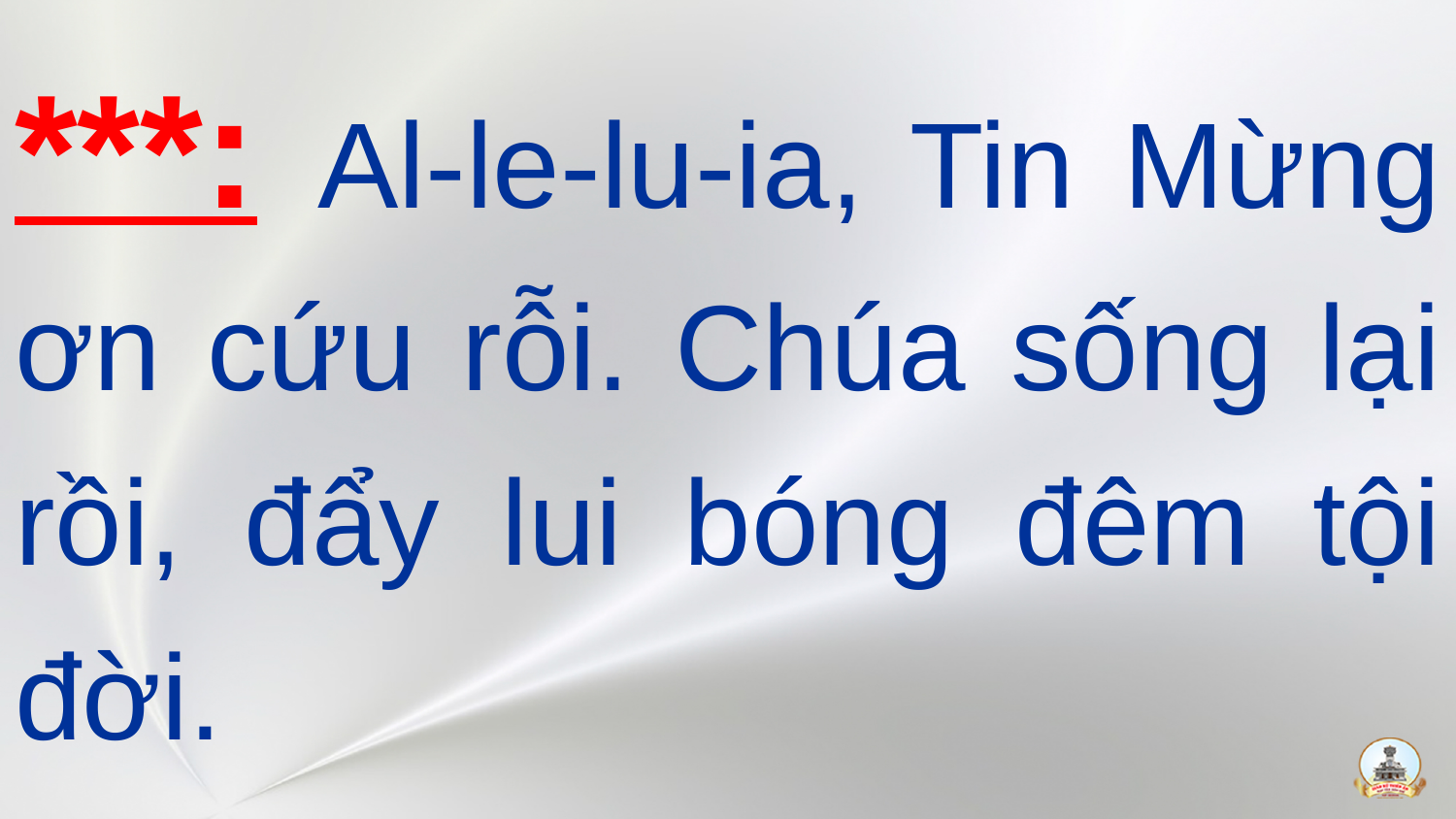

***: Al-le-lu-ia, Tin Mừng ơn cứu rỗi. Chúa sống lại rồi, đẩy lui bóng đêm tội đời.